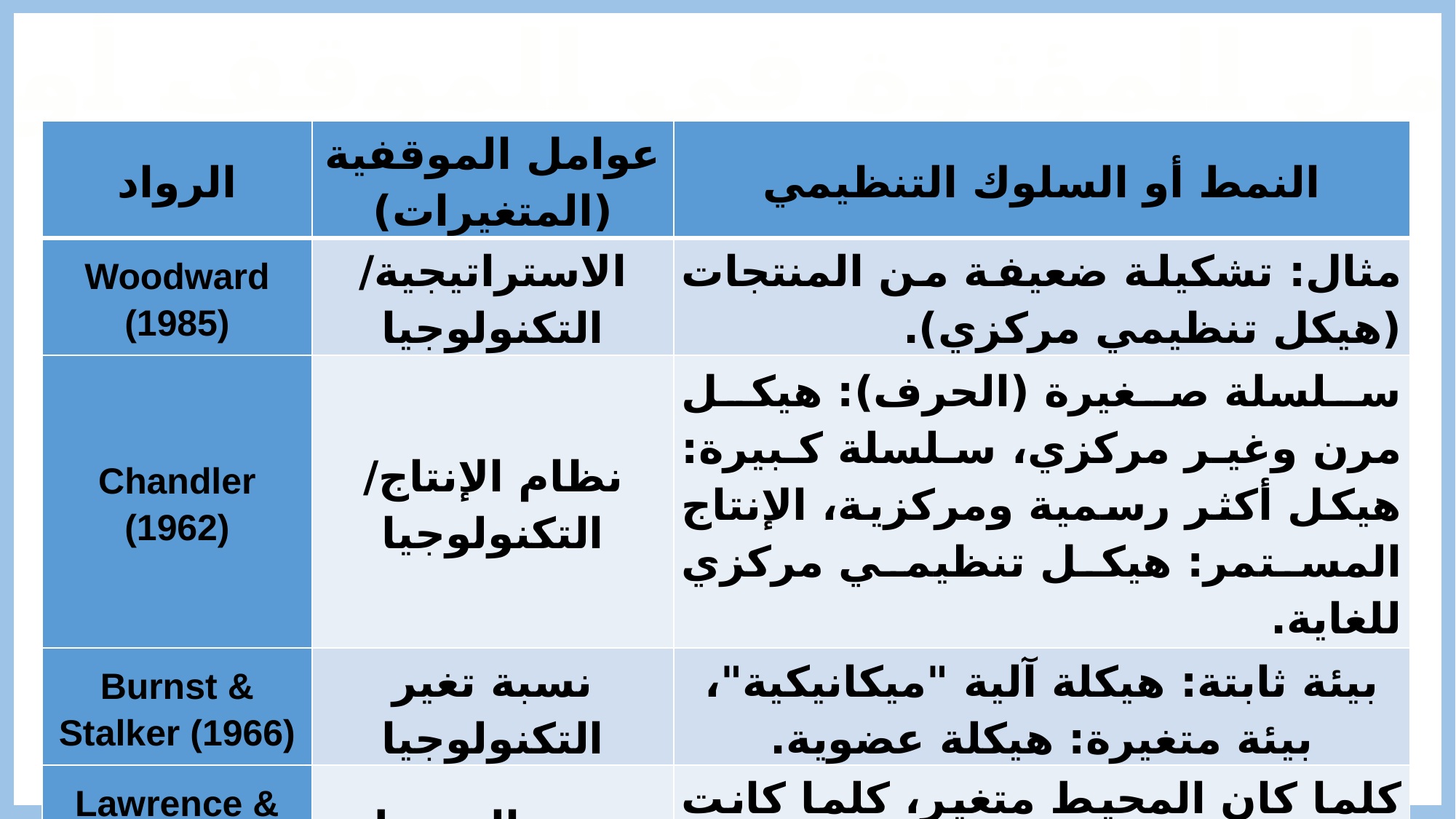

3. العوامل المؤثرة في الموقف أو الظرف
| الرواد | عوامل الموقفية (المتغيرات) | النمط أو السلوك التنظيمي |
| --- | --- | --- |
| Woodward (1985) | الاستراتيجية/التكنولوجيا | مثال: تشكيلة ضعيفة من المنتجات (هيكل تنظيمي مركزي). |
| Chandler (1962) | نظام الإنتاج/ التكنولوجيا | سلسلة صغيرة (الحرف): هيكل مرن وغير مركزي، سلسلة كبيرة: هيكل أكثر رسمية ومركزية، الإنتاج المستمر: هيكل تنظيمي مركزي للغاية. |
| Burnst & Stalker (1966) | نسبة تغير التكنولوجيا | بيئة ثابتة: هيكلة آلية "ميكانيكية"، بيئة متغيرة: هيكلة عضوية. |
| Lawrence & Lorsch (1967) | تغير المحيط | كلما كان المحيط متغير، كلما كانت خيارات تنويع المنتجات أفضل. |
| Blau (1971) | حجم المؤسسة | مثال: كلما كان حجم المؤسسة أكبر، كلما وجدنا مسيرين مختصين بالمؤسسة. |
| Mintzberg (1971, 1982) | عمر المؤسسة وحجمها، السلطة، النظام التقني والتكنولوجي، وتغير المحيط. | الهياكل التنظيمية: الهيكل التنظيمي البسيط، الهيكل البيروقراطي الآلي، الهيكل البيروقراطي المهني، الهيكل القطاعي، والهيكل المؤقت. |